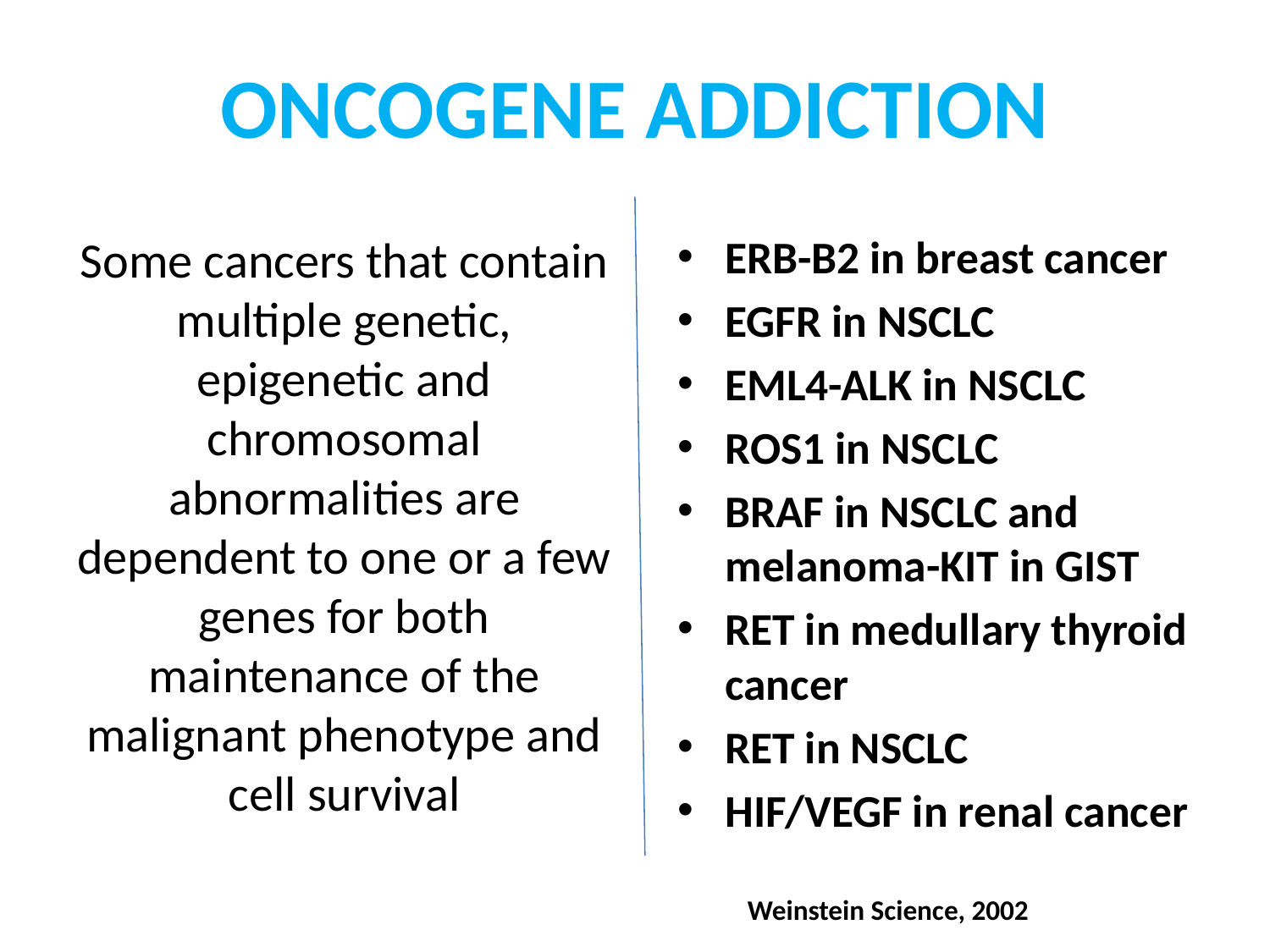

# ONCOGENE ADDICTION
Some cancers that contain multiple genetic, epigenetic and chromosomal abnormalities are dependent to one or a few genes for both maintenance of the malignant phenotype and cell survival
ERB-B2 in breast cancer
EGFR in NSCLC
EML4-ALK in NSCLC
ROS1 in NSCLC
BRAF in NSCLC and melanoma-KIT in GIST
RET in medullary thyroid cancer
RET in NSCLC
HIF/VEGF in renal cancer
Weinstein Science, 2002